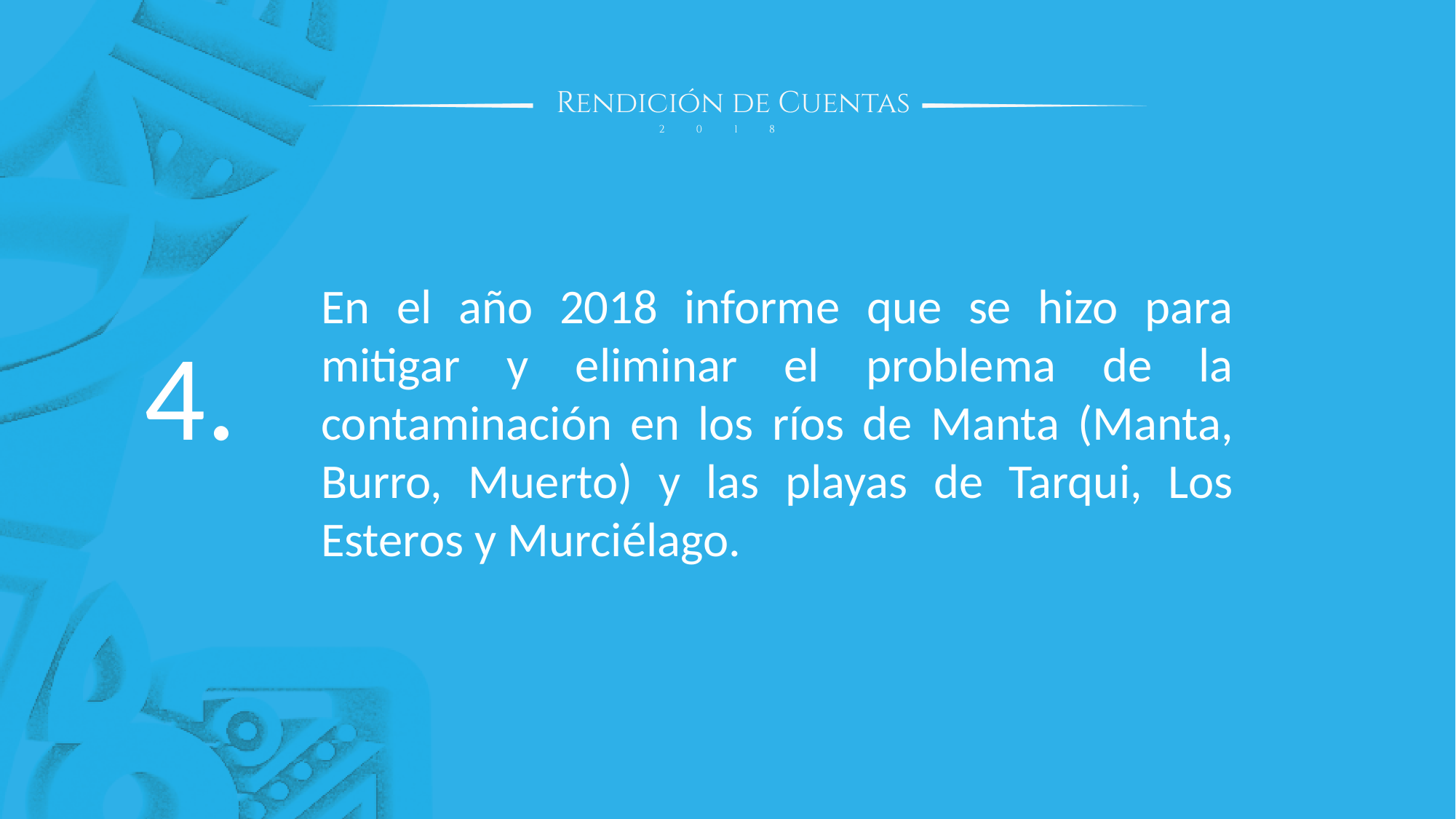

En el año 2018 informe que se hizo para mitigar y eliminar el problema de la contaminación en los ríos de Manta (Manta, Burro, Muerto) y las playas de Tarqui, Los Esteros y Murciélago.

4.